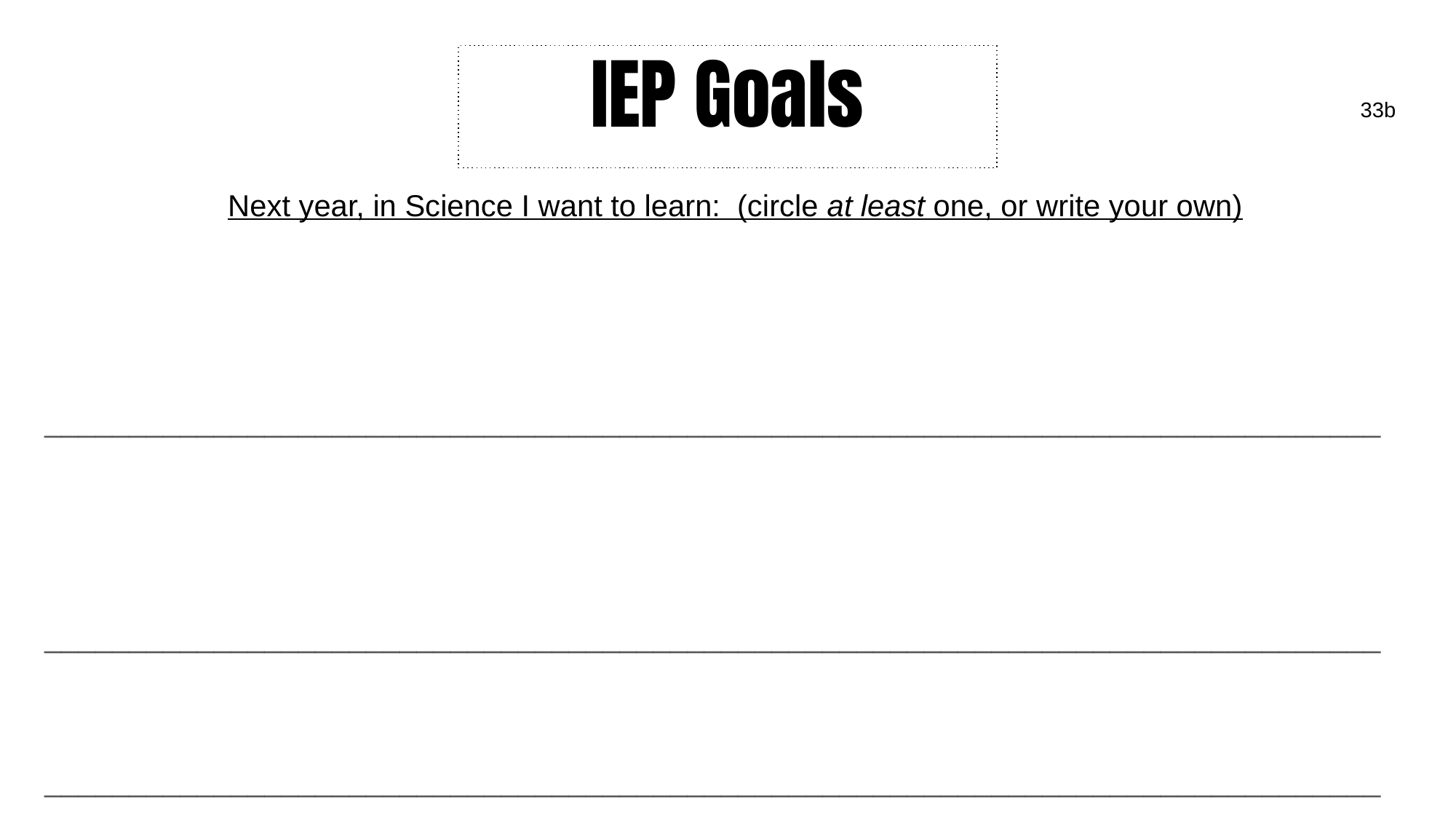

# IEP Goals
33b
Next year, in Science I want to learn:  (circle at least one, or write your own)

_______________________________________________________________________________

_______________________________________________________________________________

_______________________________________________________________________________